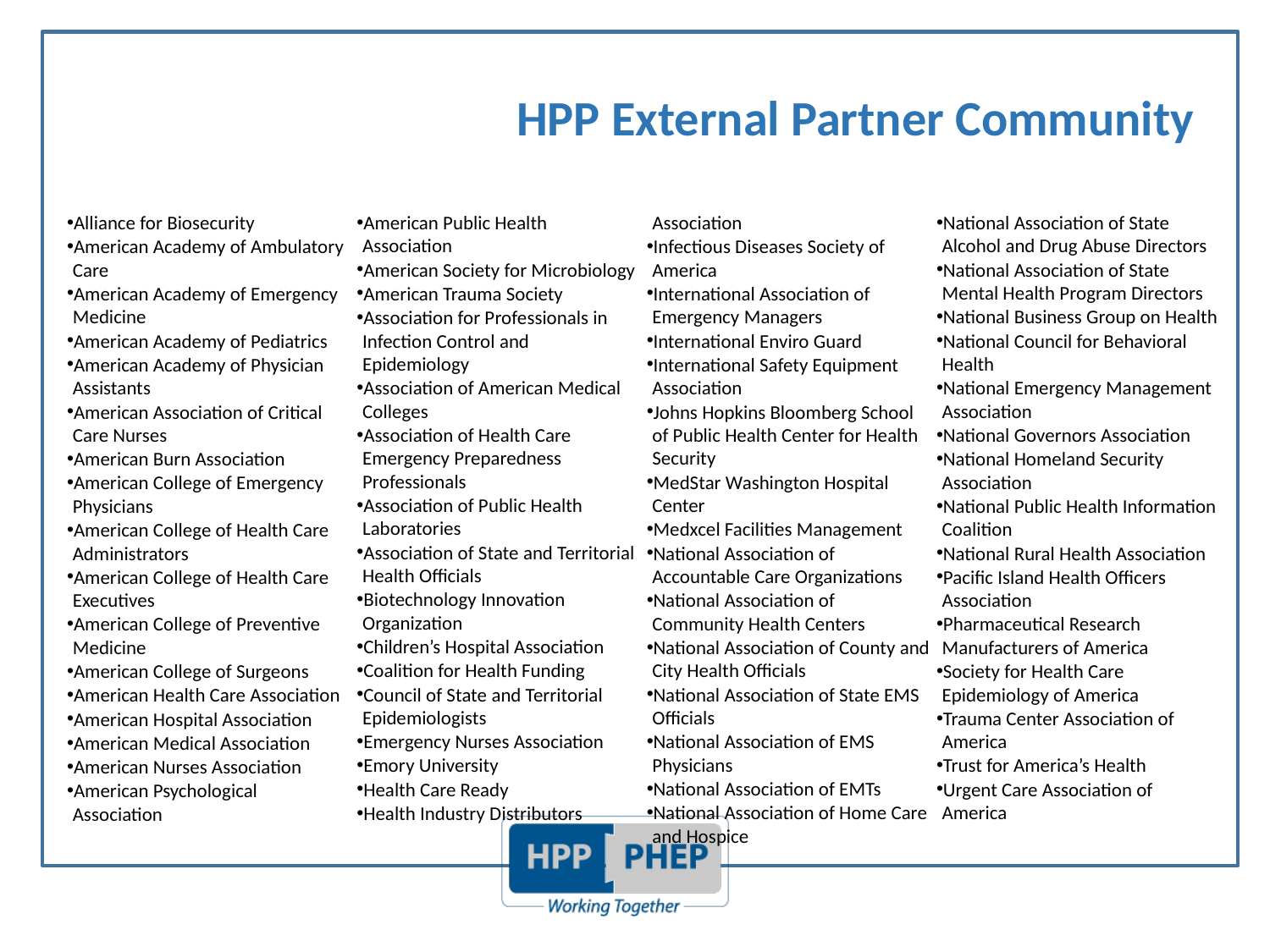

# HPP External Partner Community
Alliance for Biosecurity
American Academy of Ambulatory Care
American Academy of Emergency Medicine
American Academy of Pediatrics
American Academy of Physician Assistants
American Association of Critical Care Nurses
American Burn Association
American College of Emergency Physicians
American College of Health Care Administrators
American College of Health Care Executives
American College of Preventive Medicine
American College of Surgeons
American Health Care Association
American Hospital Association
American Medical Association
American Nurses Association
American Psychological Association
American Public Health Association
American Society for Microbiology
American Trauma Society
Association for Professionals in Infection Control and Epidemiology
Association of American Medical Colleges
Association of Health Care Emergency Preparedness Professionals
Association of Public Health Laboratories
Association of State and Territorial Health Officials
Biotechnology Innovation Organization
Children’s Hospital Association
Coalition for Health Funding
Council of State and Territorial Epidemiologists
Emergency Nurses Association
Emory University
Health Care Ready
Health Industry Distributors Association
Infectious Diseases Society of America
International Association of Emergency Managers
International Enviro Guard
International Safety Equipment Association
Johns Hopkins Bloomberg School of Public Health Center for Health Security
MedStar Washington Hospital Center
Medxcel Facilities Management
National Association of Accountable Care Organizations
National Association of Community Health Centers
National Association of County and City Health Officials
National Association of State EMS Officials
National Association of EMS Physicians
National Association of EMTs
National Association of Home Care and Hospice
National Association of State Alcohol and Drug Abuse Directors
National Association of State Mental Health Program Directors
National Business Group on Health
National Council for Behavioral Health
National Emergency Management Association
National Governors Association
National Homeland Security Association
National Public Health Information Coalition
National Rural Health Association
Pacific Island Health Officers Association
Pharmaceutical Research Manufacturers of America
Society for Health Care Epidemiology of America
Trauma Center Association of America
Trust for America’s Health
Urgent Care Association of America